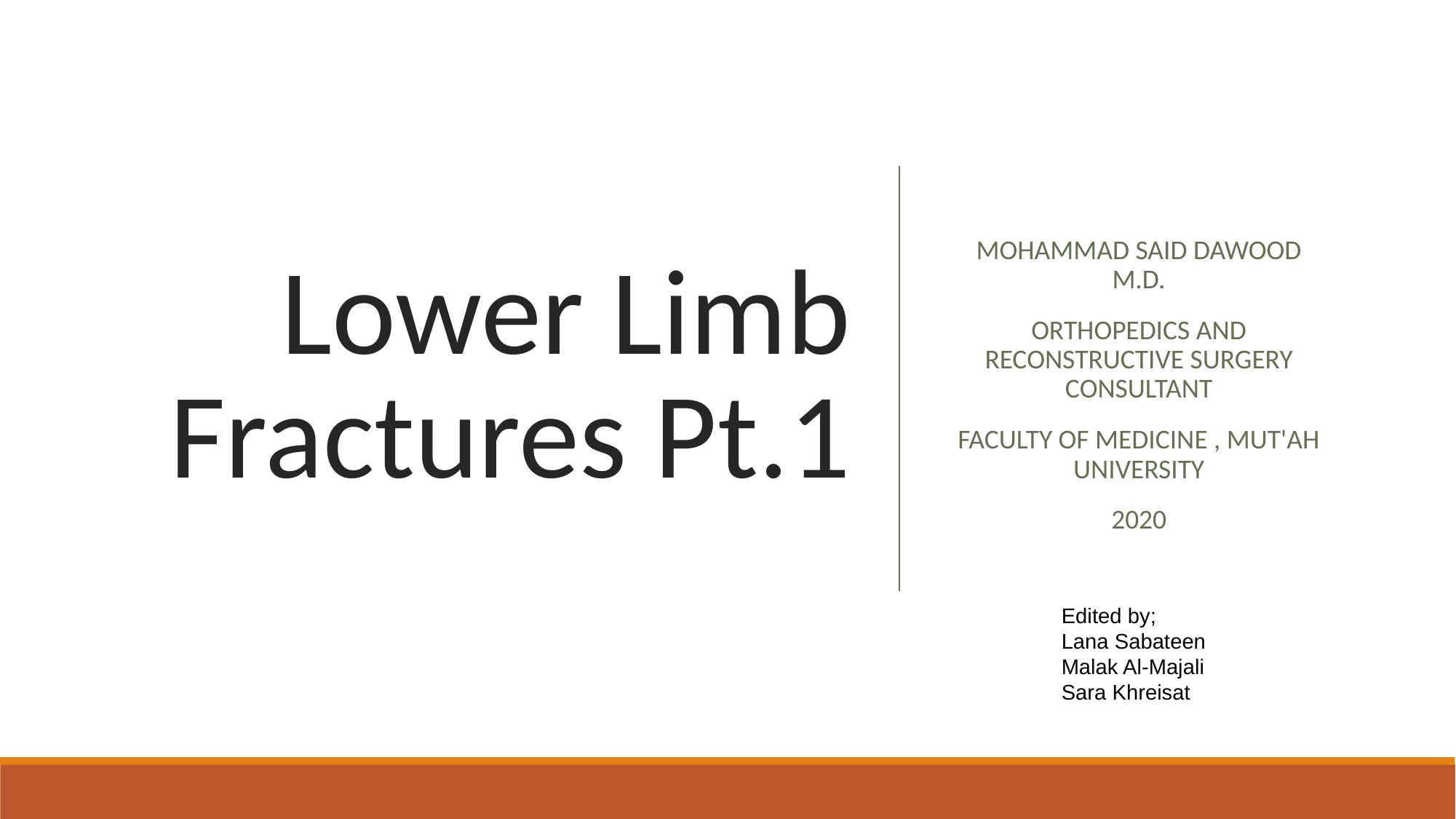

# Lower Limb Fractures Pt.1
MOHAMMAD SAID DAWOOD M.D.
ORTHOPEDICS AND RECONSTRUCTIVE SURGERY CONSULTANT
FACULTY OF MEDICINE , MUT'AH UNIVERSITY
2020

Edited by;
Lana Sabateen
Malak Al-Majali
Sara Khreisat